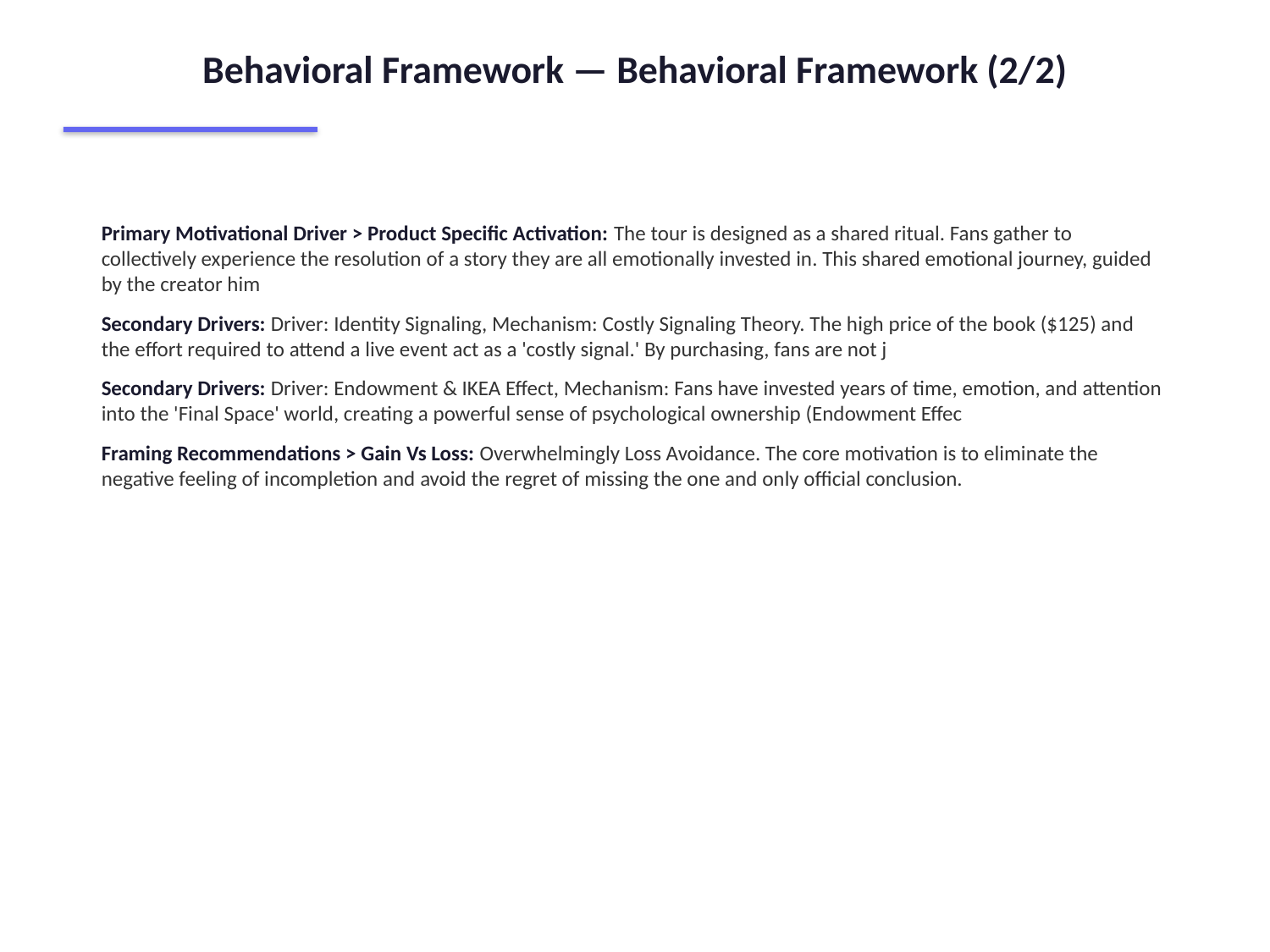

Behavioral Framework — Behavioral Framework (2/2)

Primary Motivational Driver > Product Specific Activation: The tour is designed as a shared ritual. Fans gather to collectively experience the resolution of a story they are all emotionally invested in. This shared emotional journey, guided by the creator him
Secondary Drivers: Driver: Identity Signaling, Mechanism: Costly Signaling Theory. The high price of the book ($125) and the effort required to attend a live event act as a 'costly signal.' By purchasing, fans are not j
Secondary Drivers: Driver: Endowment & IKEA Effect, Mechanism: Fans have invested years of time, emotion, and attention into the 'Final Space' world, creating a powerful sense of psychological ownership (Endowment Effec
Framing Recommendations > Gain Vs Loss: Overwhelmingly Loss Avoidance. The core motivation is to eliminate the negative feeling of incompletion and avoid the regret of missing the one and only official conclusion.